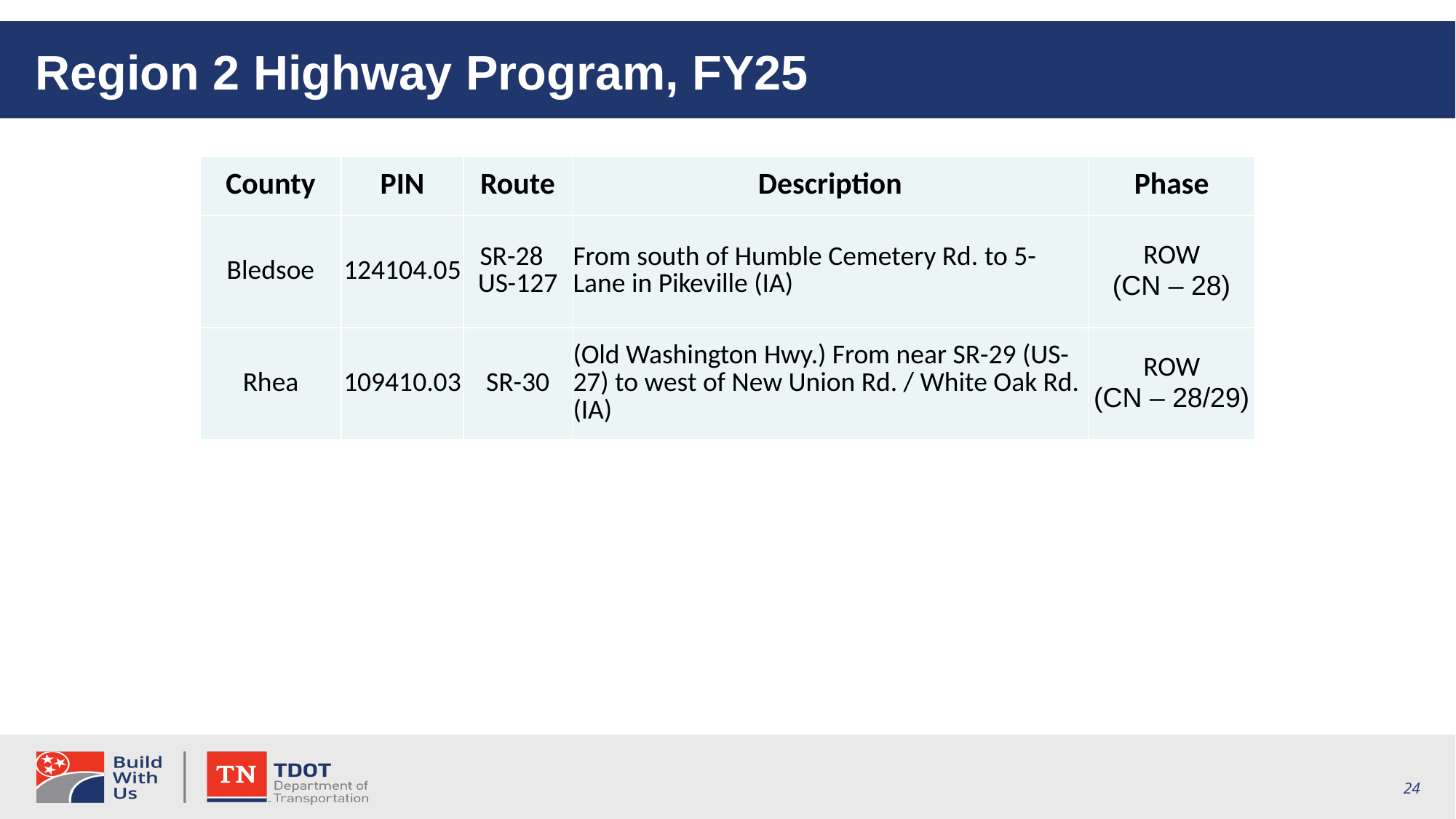

# Region 2 Highway Program, FY25
| County | PIN | Route | Description | Phase |
| --- | --- | --- | --- | --- |
| Bledsoe | 124104.05 | SR-28 US-127 | From south of Humble Cemetery Rd. to 5-Lane in Pikeville (IA) | ROW (CN – 28) |
| Rhea | 109410.03 | SR-30 | (Old Washington Hwy.) From near SR-29 (US-27) to west of New Union Rd. / White Oak Rd. (IA) | ROW (CN – 28/29) |
24